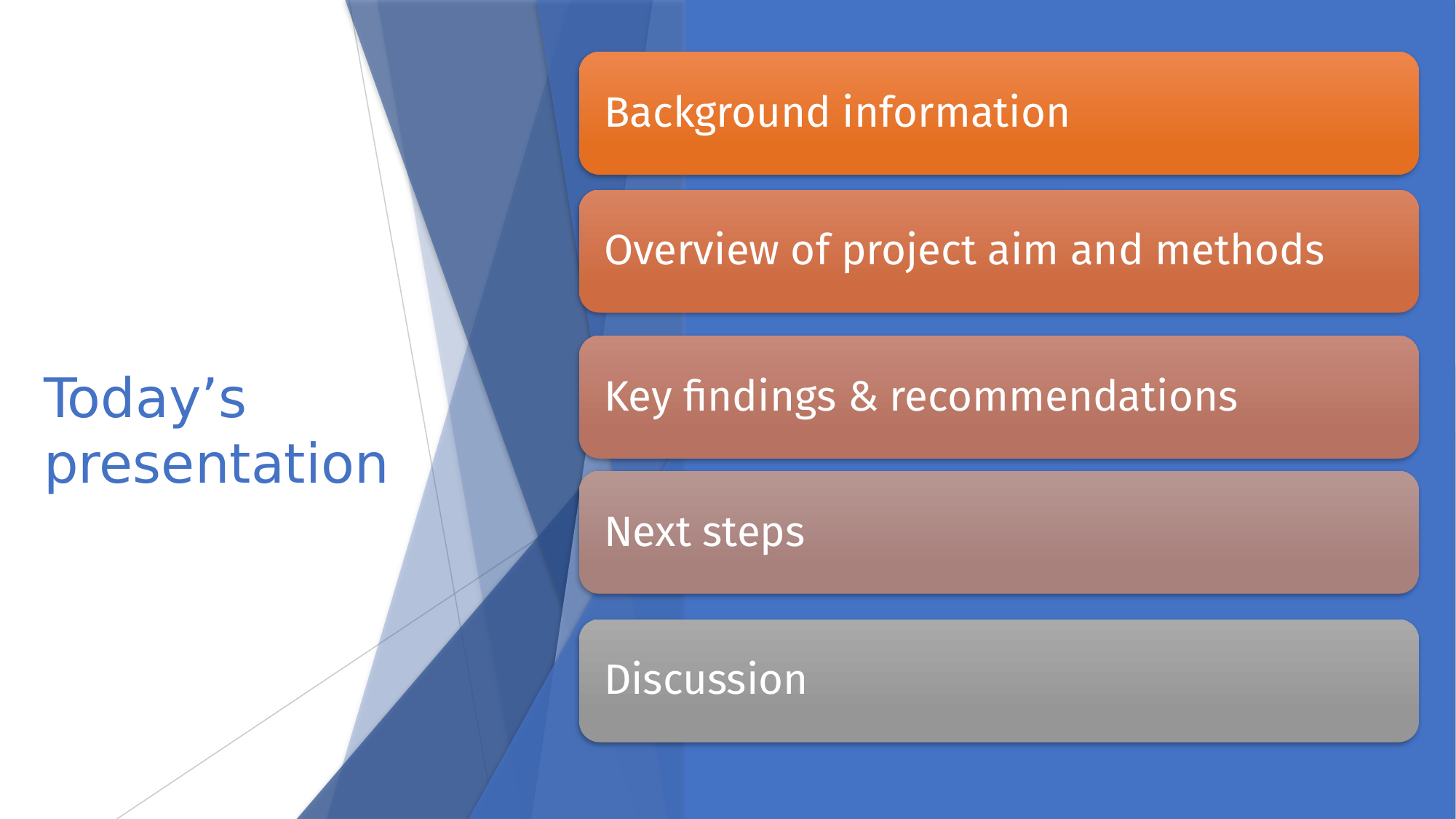

Background information
Overview of project aim and methods
Key findings & recommendations
Next steps
Discussion
# Today’s presentation